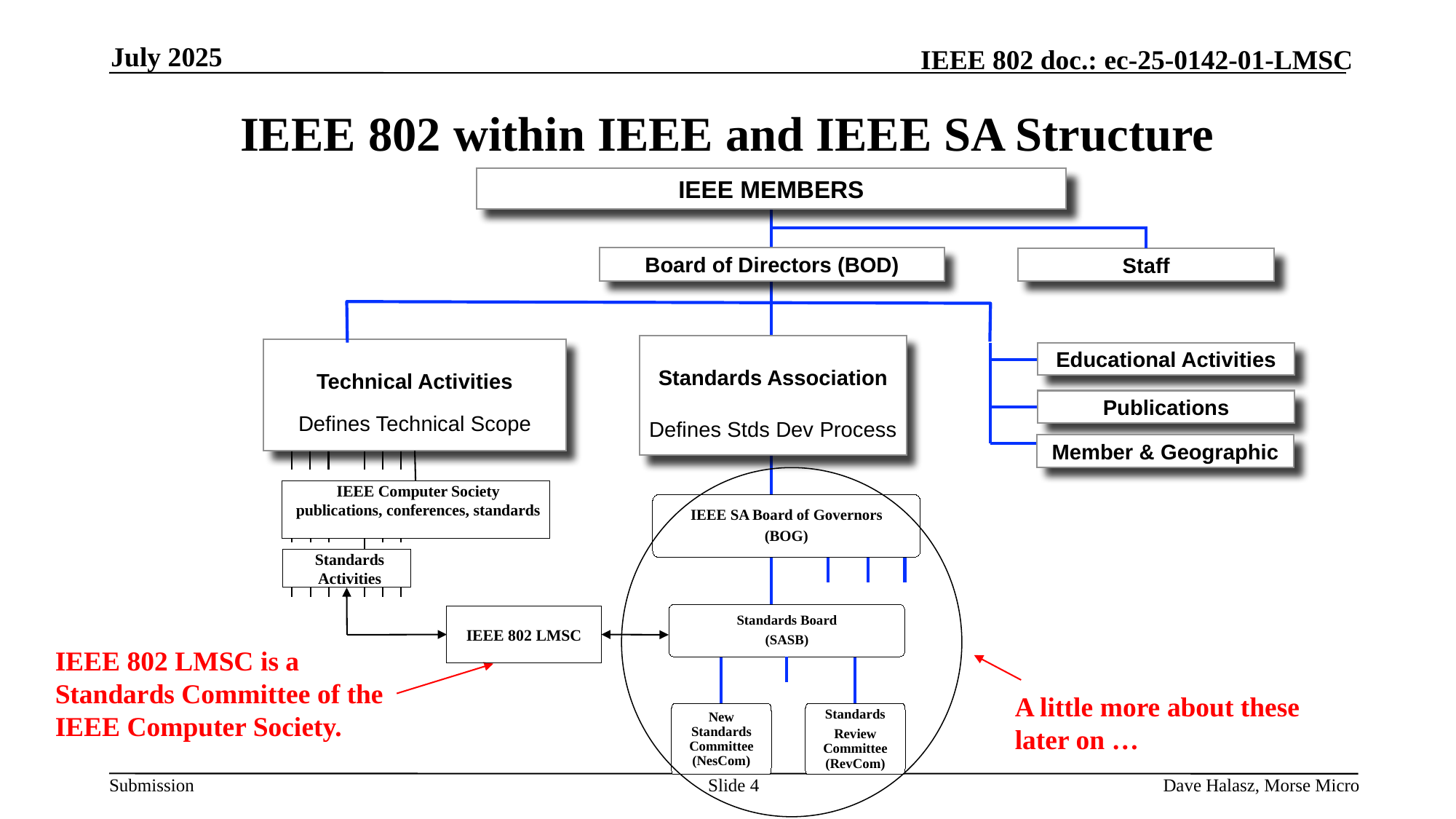

July 2025
# IEEE 802 within IEEE and IEEE SA Structure
IEEE MEMBERS
Board of Directors (BOD)
Staff
Standards Association
Defines Stds Dev Process

Technical Activities
Defines Technical Scope

Educational Activities
Publications
Member & Geographic

IEEE Computer Society
publications, conferences, standards
IEEE SA Board of Governors
(BOG)
Standards Activities
Standards Board
(SASB)

IEEE 802 LMSC

IEEE 802 LMSC is a Standards Committee of the IEEE Computer Society.
A little more about these later on …
New Standards Committee (NesCom)
Standards
Review Committee (RevCom)
Slide 4
Dave Halasz, Morse Micro